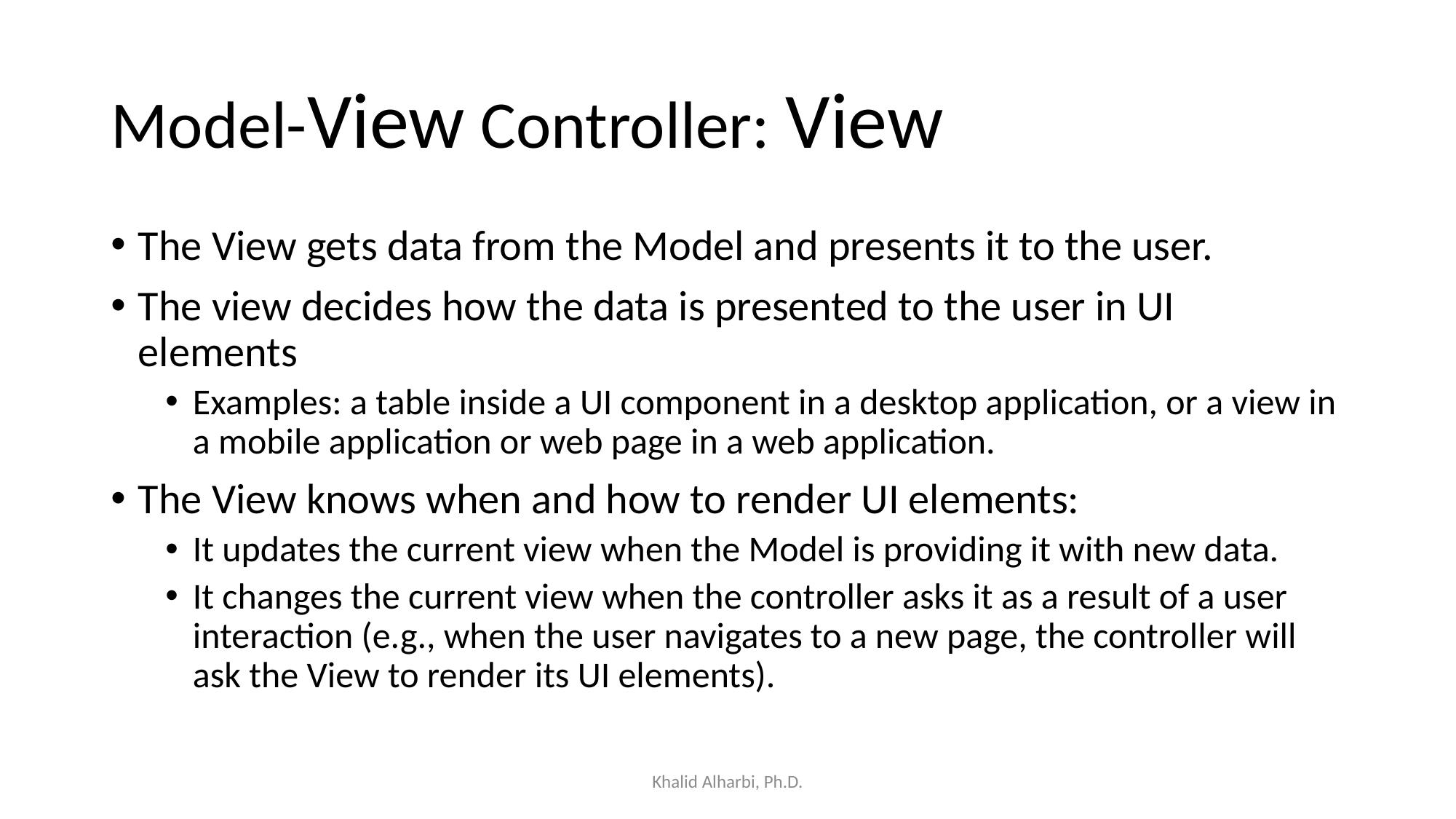

# Model-View Controller: View
The View gets data from the Model and presents it to the user.
The view decides how the data is presented to the user in UI elements
Examples: a table inside a UI component in a desktop application, or a view in a mobile application or web page in a web application.
The View knows when and how to render UI elements:
It updates the current view when the Model is providing it with new data.
It changes the current view when the controller asks it as a result of a user interaction (e.g., when the user navigates to a new page, the controller will ask the View to render its UI elements).
Khalid Alharbi, Ph.D.